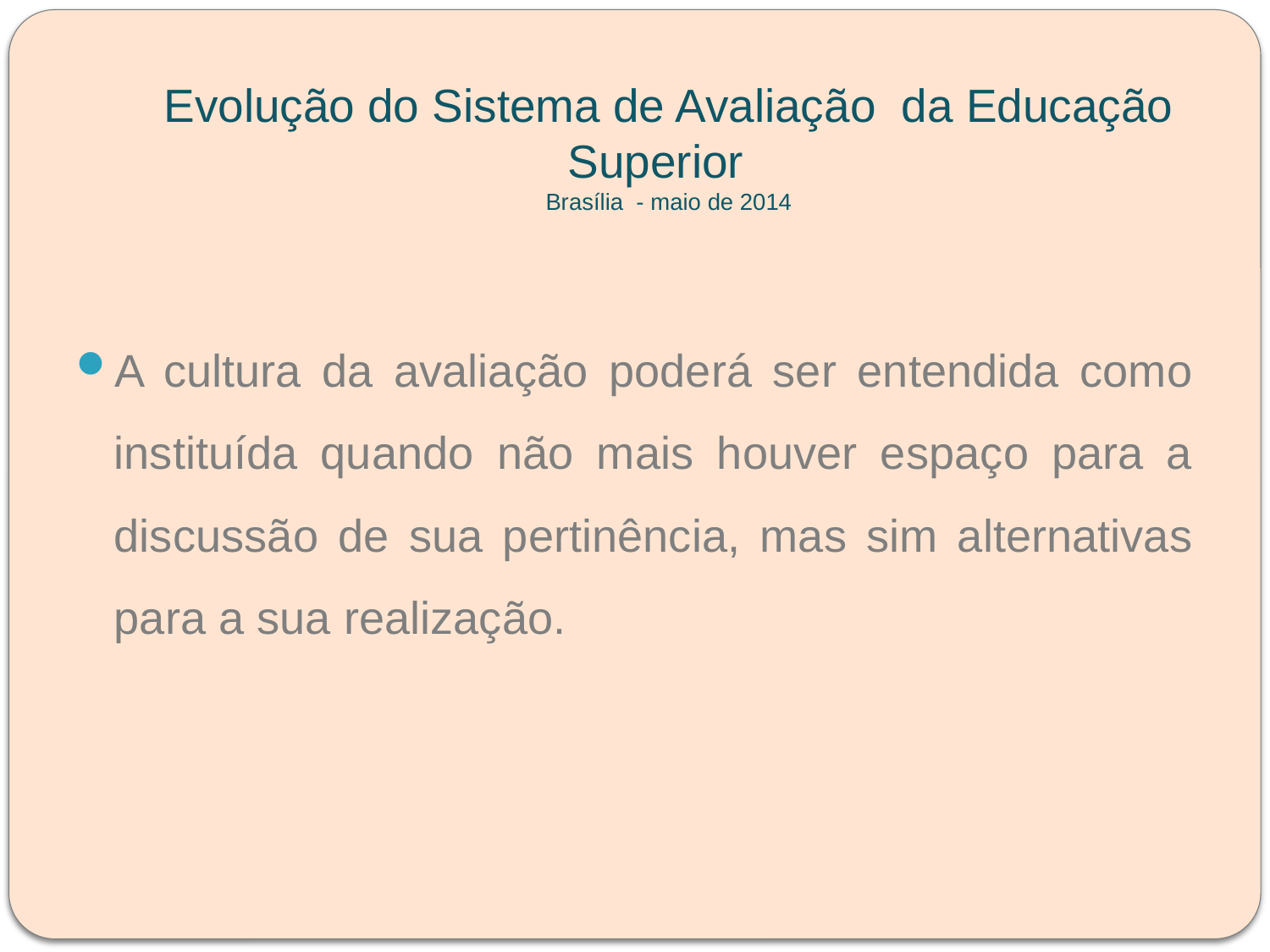

# Evolução do Sistema de Avaliação  da Educação Superior Brasília  - maio de 2014
A cultura da avaliação poderá ser entendida como instituída quando não mais houver espaço para a discussão de sua pertinência, mas sim alternativas para a sua realização.